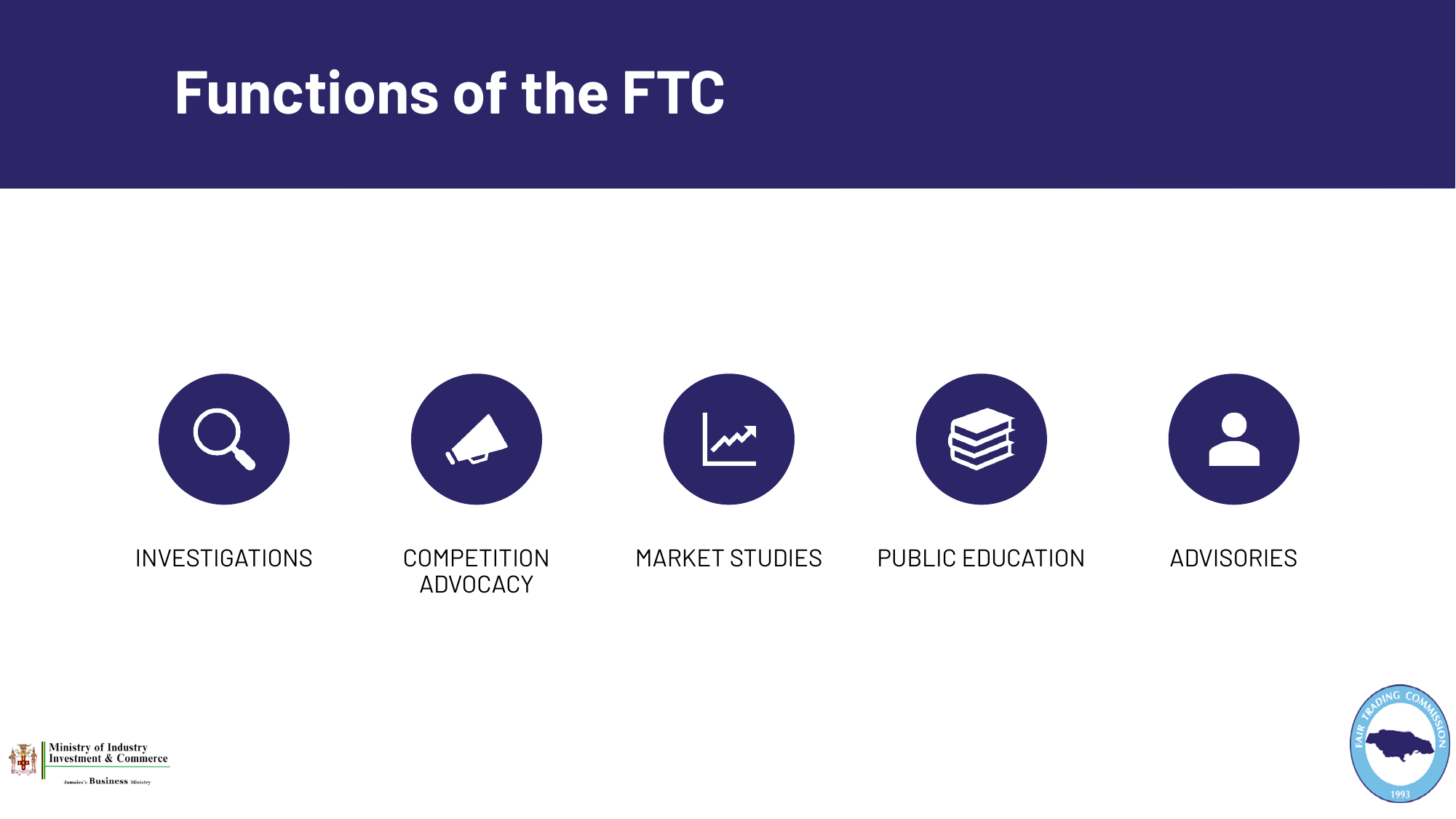

# Functions of the FTC
Investigations
Competition Advocacy
Market Studies
Public Education
Advisories